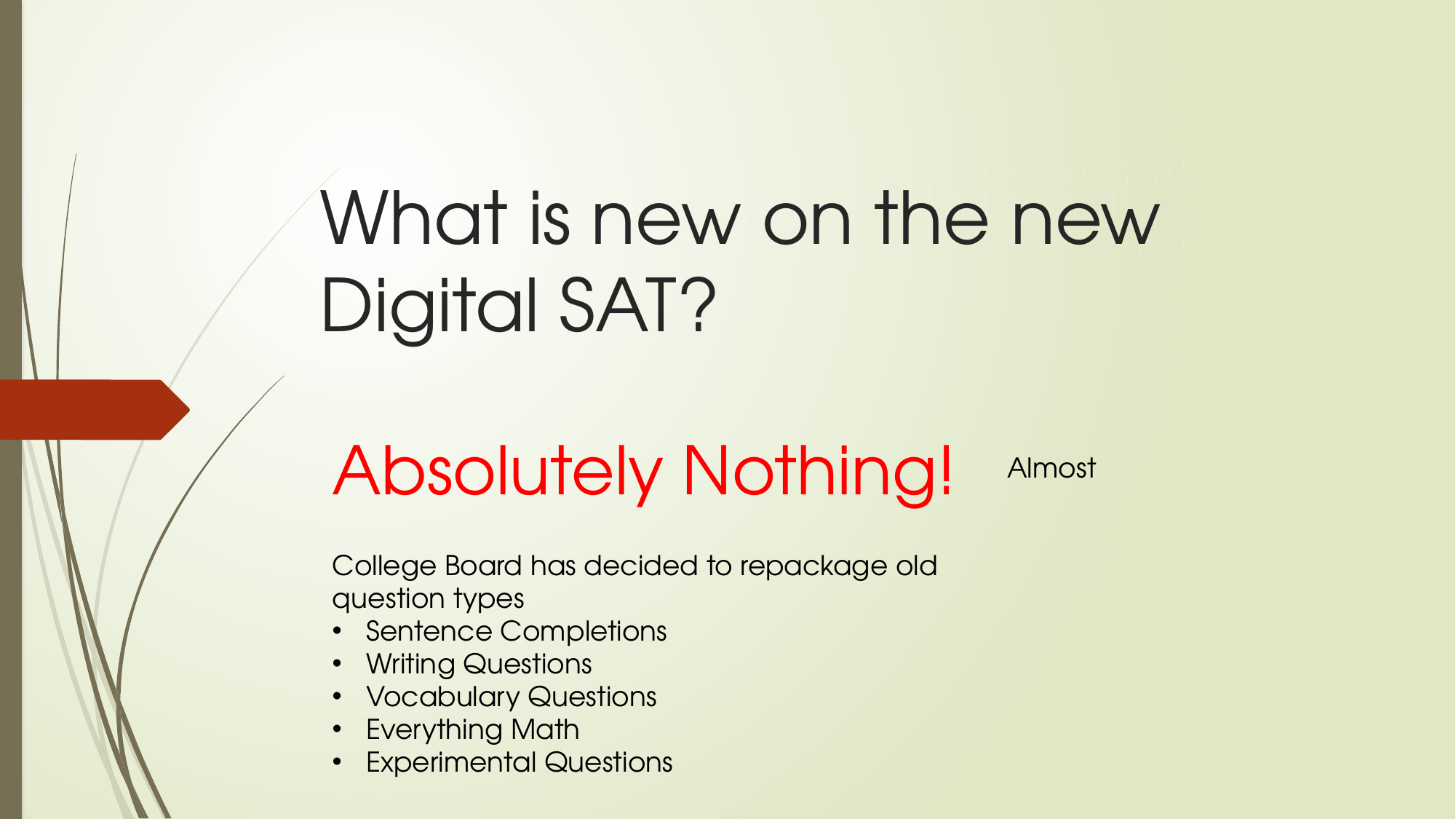

# What is new on the new Digital SAT?
Absolutely Nothing!
Almost
College Board has decided to repackage old question types
Sentence Completions
Writing Questions
Vocabulary Questions
Everything Math
Experimental Questions